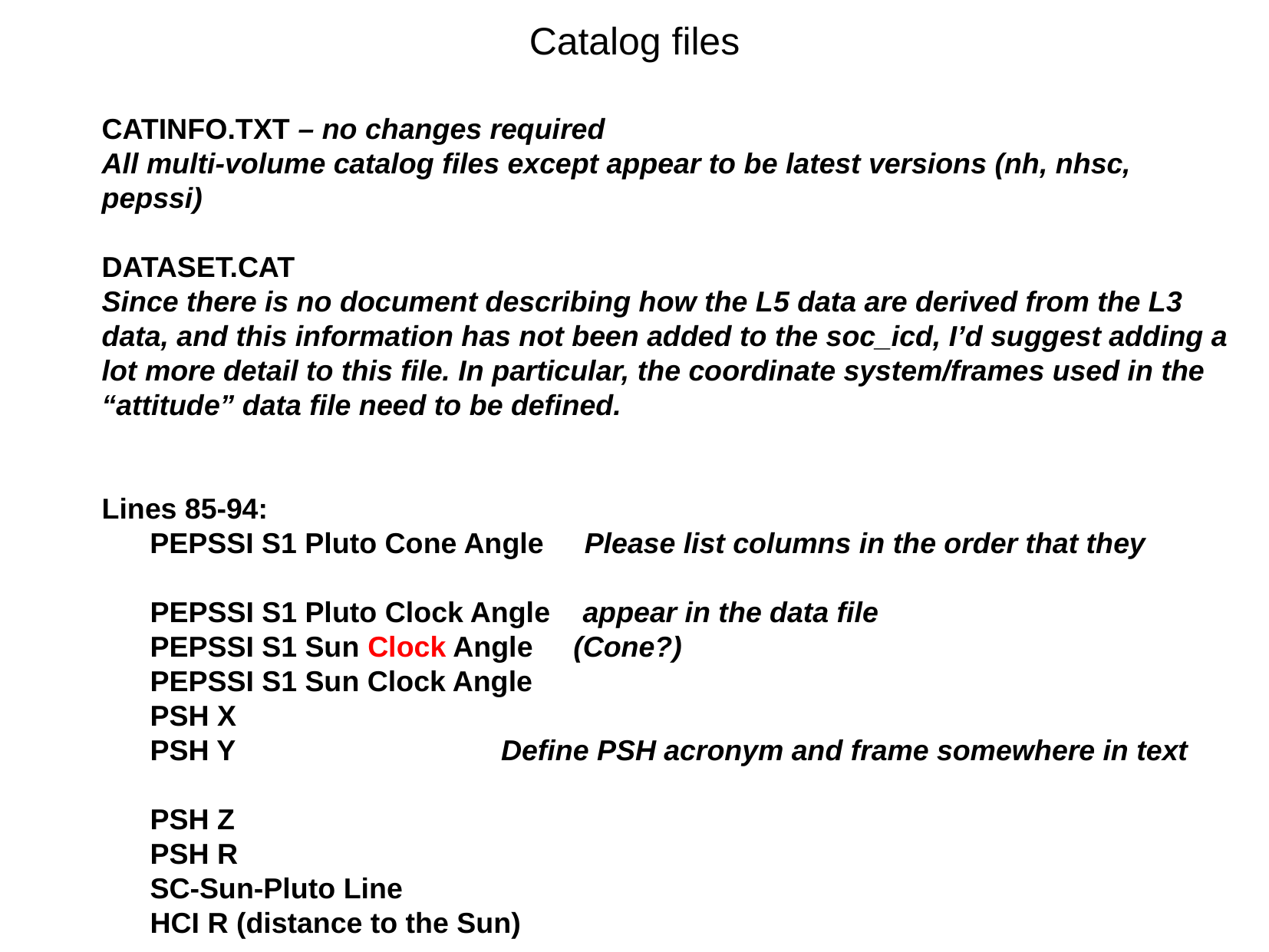

Catalog files

CATINFO.TXT – no changes required
All multi-volume catalog files except appear to be latest versions (nh, nhsc, pepssi)
DATASET.CAT
Since there is no document describing how the L5 data are derived from the L3 data, and this information has not been added to the soc_icd, I’d suggest adding a lot more detail to this file. In particular, the coordinate system/frames used in the “attitude” data file need to be defined.
Lines 85-94:
      PEPSSI S1 Pluto Cone Angle     Please list columns in the order that they
      PEPSSI S1 Pluto Clock Angle    appear in the data file
      PEPSSI S1 Sun Clock Angle     (Cone?)
      PEPSSI S1 Sun Clock Angle
      PSH X
      PSH Y                                 Define PSH acronym and frame somewhere in text
      PSH Z
      PSH R
      SC-Sun-Pluto Line
      HCI R (distance to the Sun)